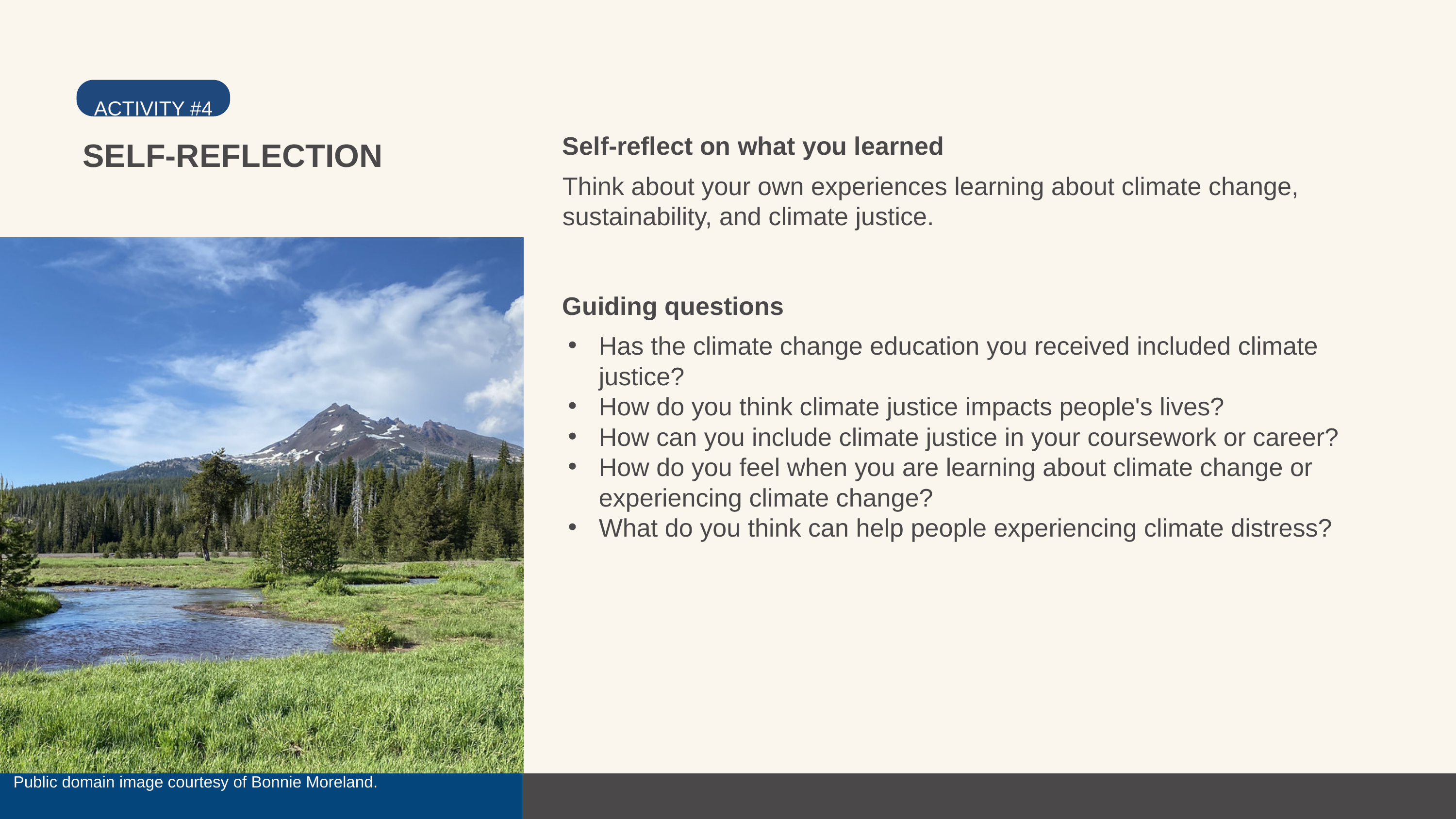

ACTIVITY #4
Self-reflect on what you learned
Think about your own experiences learning about climate change, sustainability, and climate justice.
SELF-REFLECTION

Guiding questions
Has the climate change education you received included climate justice?
How do you think climate justice impacts people's lives?
How can you include climate justice in your coursework or career?
How do you feel when you are learning about climate change or experiencing climate change?
What do you think can help people experiencing climate distress?

Public domain image courtesy of Bonnie Moreland.